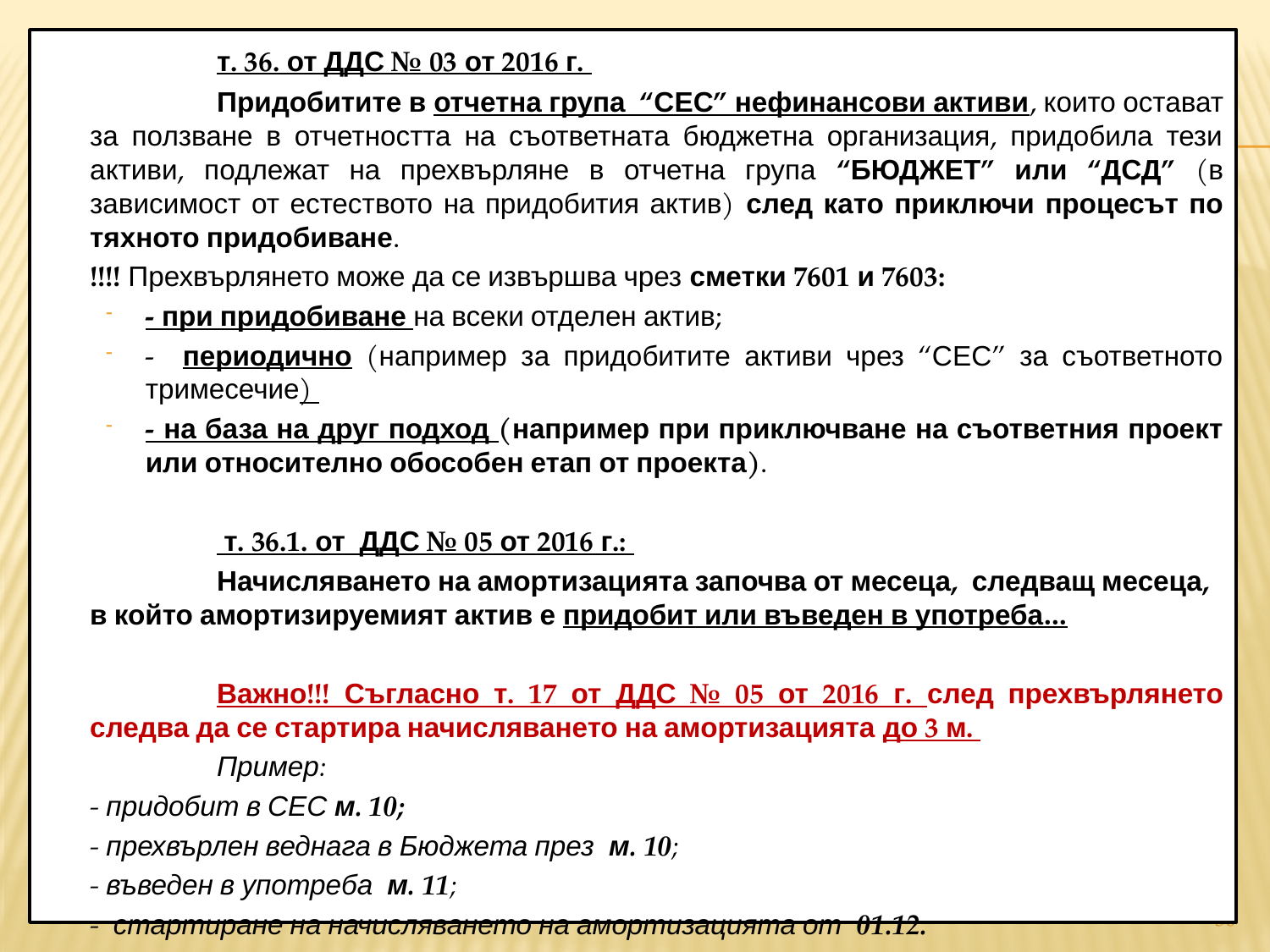

т. 36. от ДДС № 03 от 2016 г.
		Придобитите в отчетна група  “СЕС” нефинансови активи, които остават за ползване в отчетността на съответната бюджетна организация, придобила тези активи, подлежат на прехвърляне в отчетна група “БЮДЖЕТ” или “ДСД” (в зависимост от естеството на придобития актив) след като приключи процесът по тяхното придобиване.
	!!!! Прехвърлянето може да се извършва чрез сметки 7601 и 7603:
- при придобиване на всеки отделен актив;
-  периодично (например за придобитите активи чрез “СЕС” за съответното тримесечие)
- на база на друг подход (например при приключване на съответния проект или относително обособен етап от проекта).

		 т. 36.1. от  ДДС № 05 от 2016 г.:
	  	Начисляването на амортизацията започва от месеца,  следващ месеца, в който амортизируемият актив е придобит или въведен в употреба…

		Важно!!! Съгласно т. 17 от ДДС № 05 от 2016 г. след прехвърлянето следва да се стартира начисляването на амортизацията до 3 м.
		Пример:
	- придобит в СЕС м. 10;
	- прехвърлен веднага в Бюджета през  м. 10;
	- въведен в употреба  м. 11;
	-  стартиране на начисляването на амортизацията от  01.12.
#
30